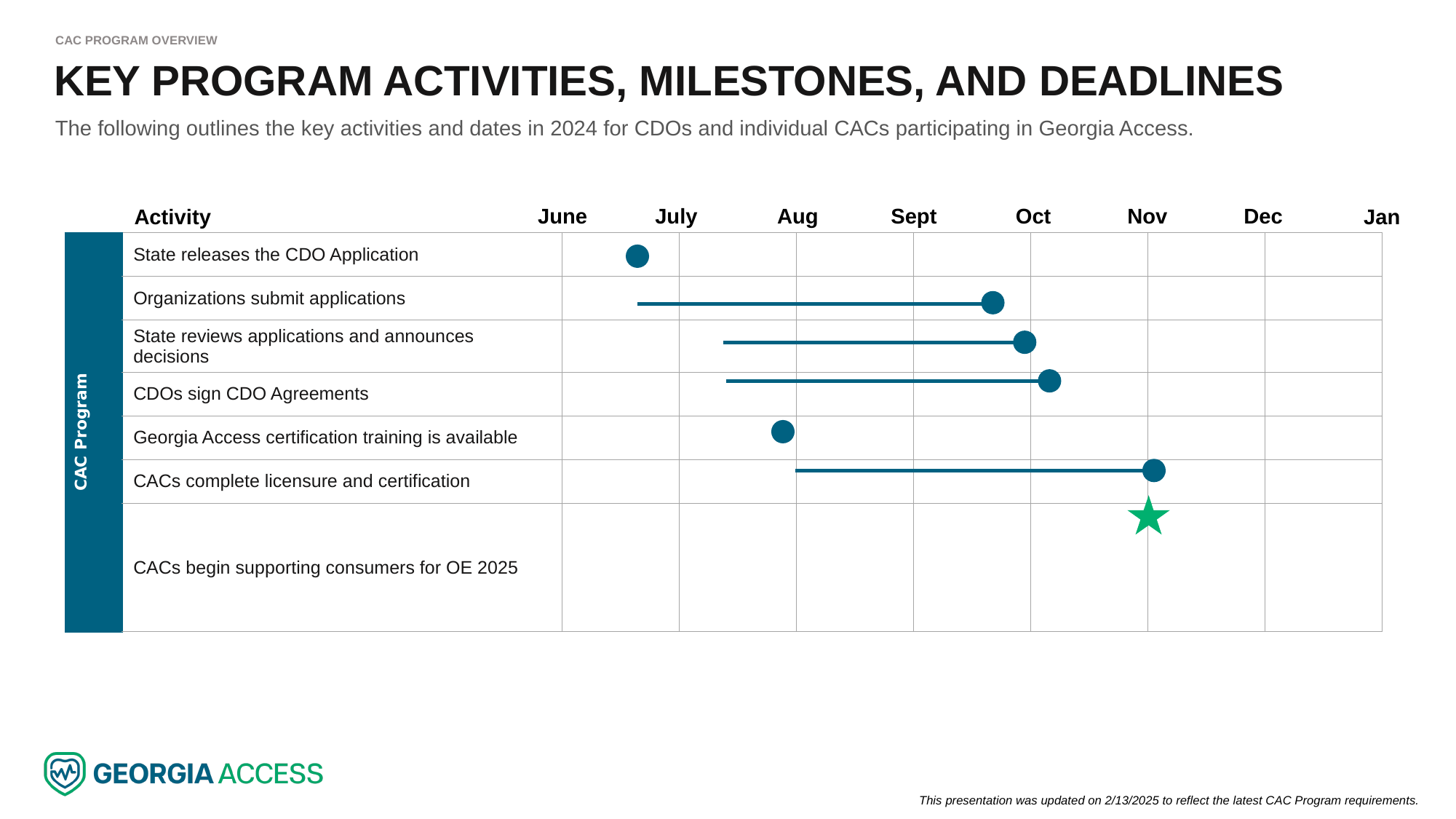

CAC Program Overview
Key program Activities, Milestones, and Deadlines
The following outlines the key activities and dates in 2024 for CDOs and individual CACs participating in Georgia Access.
June
July
Aug
Sept
Oct
Nov
Dec
Jan
Activity
| CAC Program | State releases the CDO Application |  |  |  |  |  |  |  |
| --- | --- | --- | --- | --- | --- | --- | --- | --- |
|  | Organizations submit applications |  |  |  |  |  |  |  |
|  | State reviews applications and announces decisions |  |  |  |  |  |  |  |
|  | CDOs sign CDO Agreements |  |  |  |  |  |  |  |
|  | Georgia Access certification training is available |  |  |  |  |  |  |  |
|  | CACs complete licensure and certification |  |  |  |  |  |  |  |
|  | CACs begin supporting consumers for OE 2025 |  |  |  |  |  |  |  |